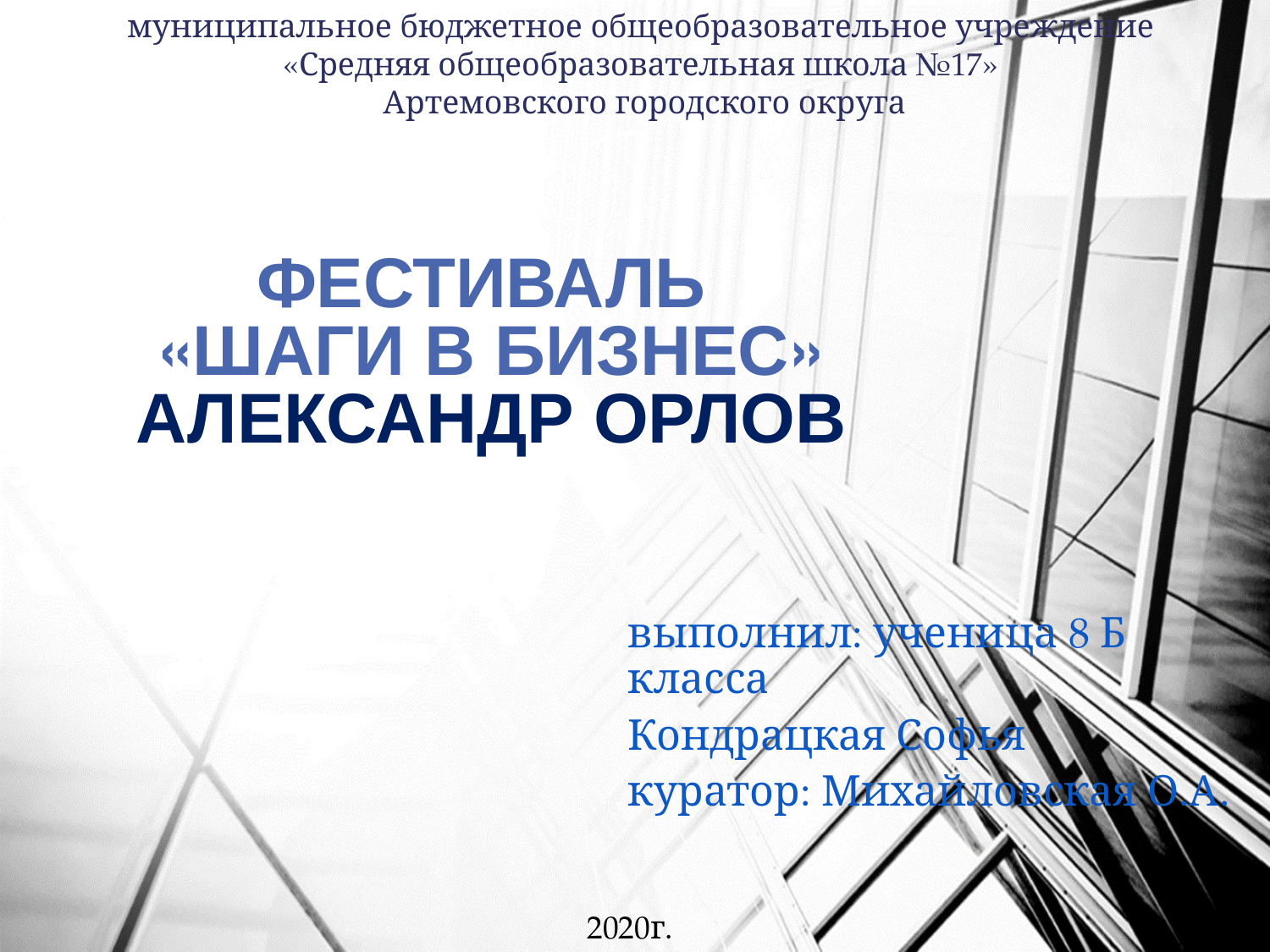

муниципальное бюджетное общеобразовательное учреждение
«Средняя общеобразовательная школа №17»
Артемовского городского округа
# Фестиваль «Шаги в бизнес» Александр Орлов
выполнил: ученица 8 Б класса
Кондрацкая Софья
куратор: Михайловская О.А.
2020г.